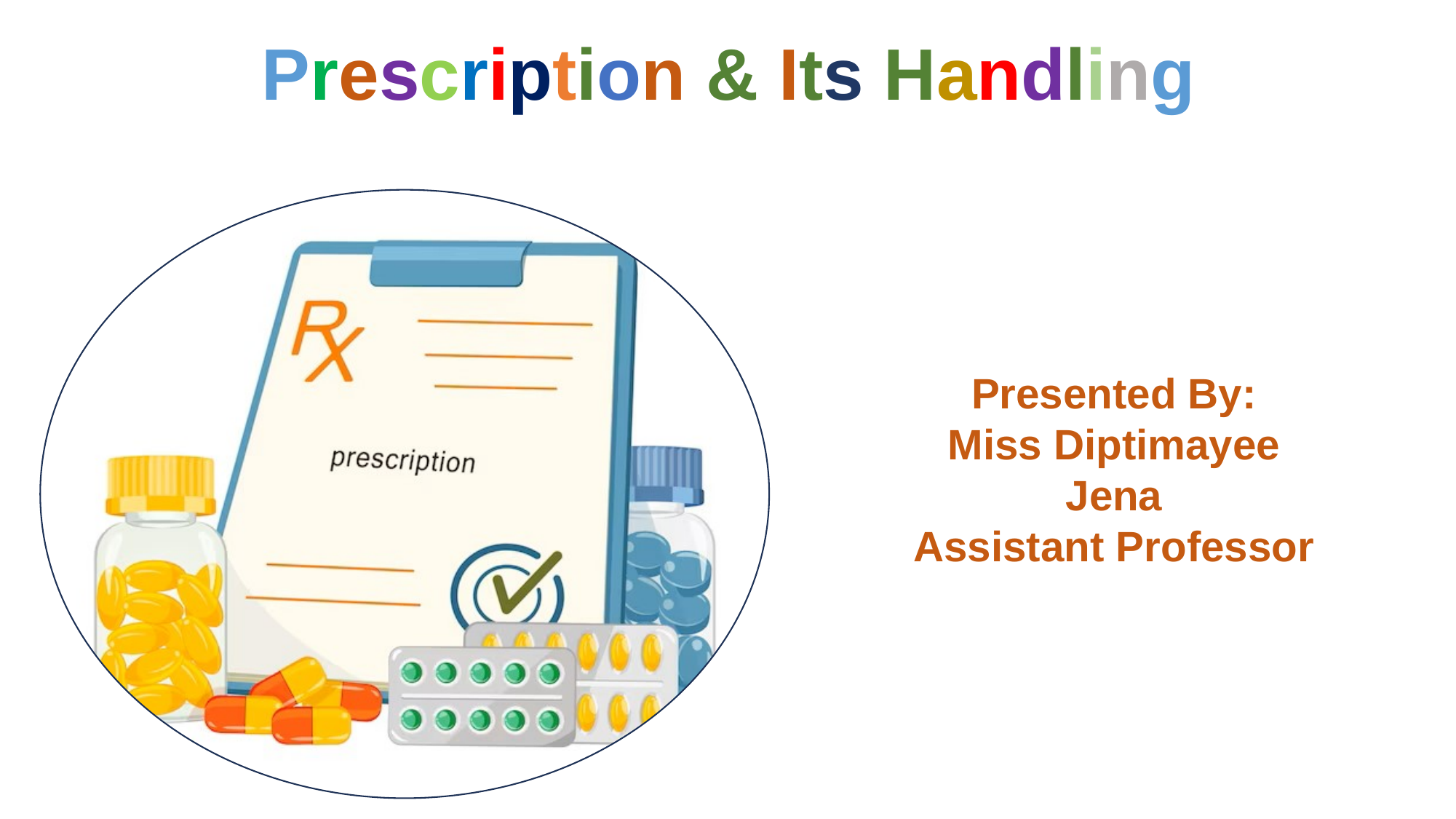

Prescription & Its Handling

Presented By:
Miss Diptimayee Jena
Assistant Professor